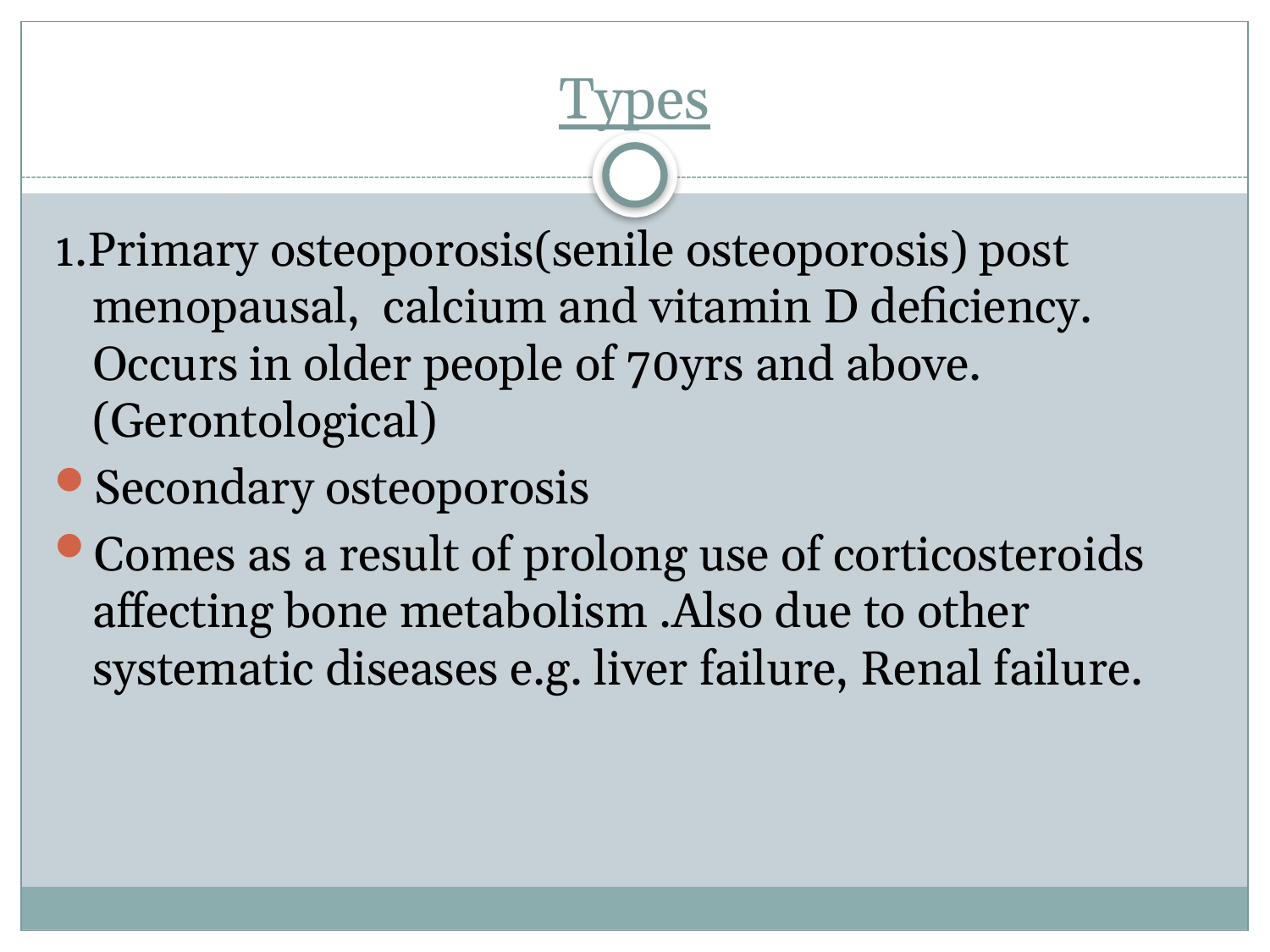

# Types
1.Primary osteoporosis(senile osteoporosis) post menopausal,  calcium and vitamin D deficiency. Occurs in older people of 70yrs and above.(Gerontological)
Secondary osteoporosis
Comes as a result of prolong use of corticosteroids affecting bone metabolism .Also due to other systematic diseases e.g. liver failure, Renal failure.